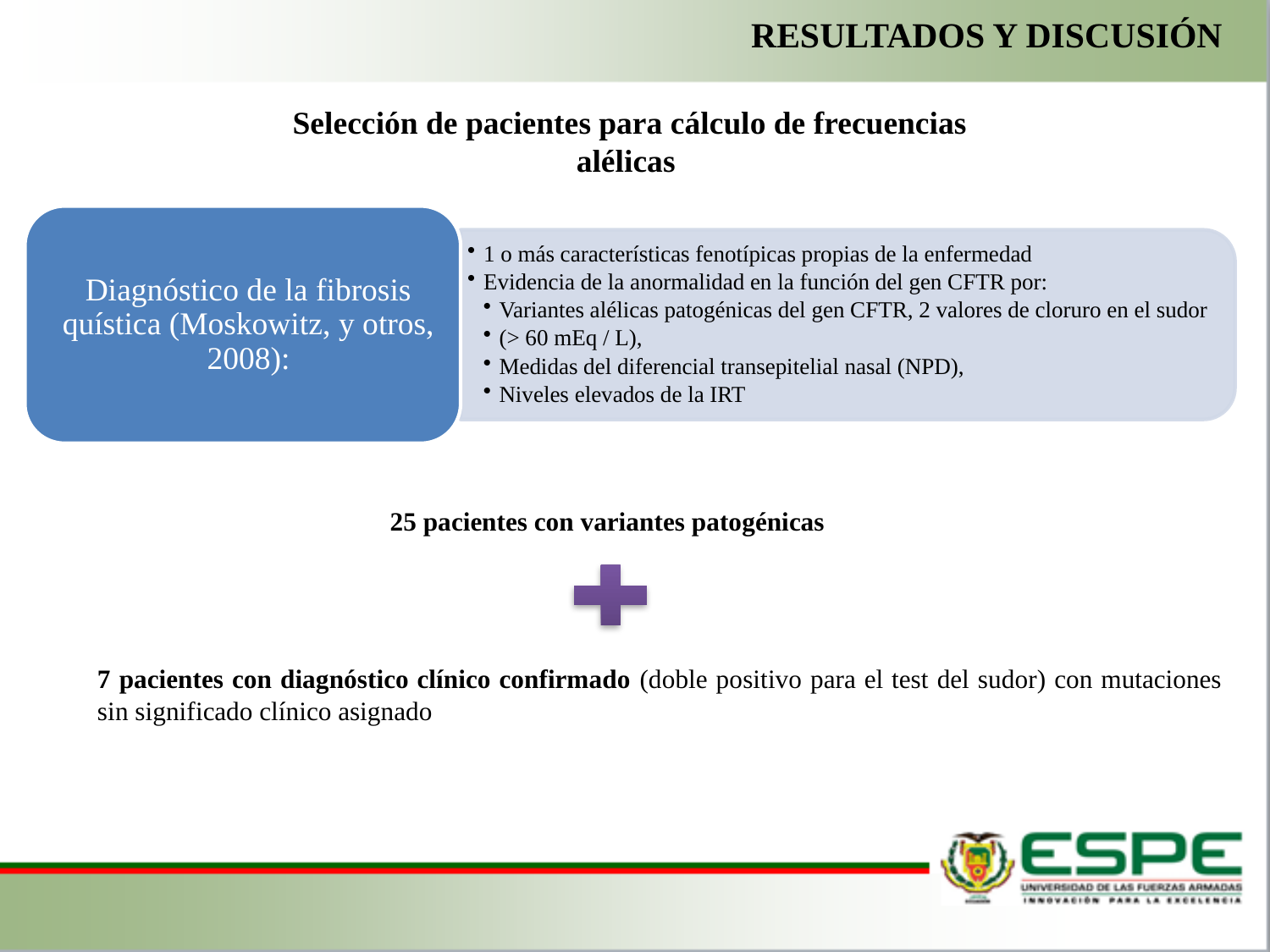

RESULTADOS Y DISCUSIÓN
Selección de pacientes para cálculo de frecuencias alélicas
1 o más características fenotípicas propias de la enfermedad
Evidencia de la anormalidad en la función del gen CFTR por:
Variantes alélicas patogénicas del gen CFTR, 2 valores de cloruro en el sudor
(> 60 mEq / L),
Medidas del diferencial transepitelial nasal (NPD),
Niveles elevados de la IRT
Diagnóstico de la fibrosis quística (Moskowitz, y otros, 2008):
25 pacientes con variantes patogénicas

7 pacientes con diagnóstico clínico confirmado (doble positivo para el test del sudor) con mutaciones sin significado clínico asignado